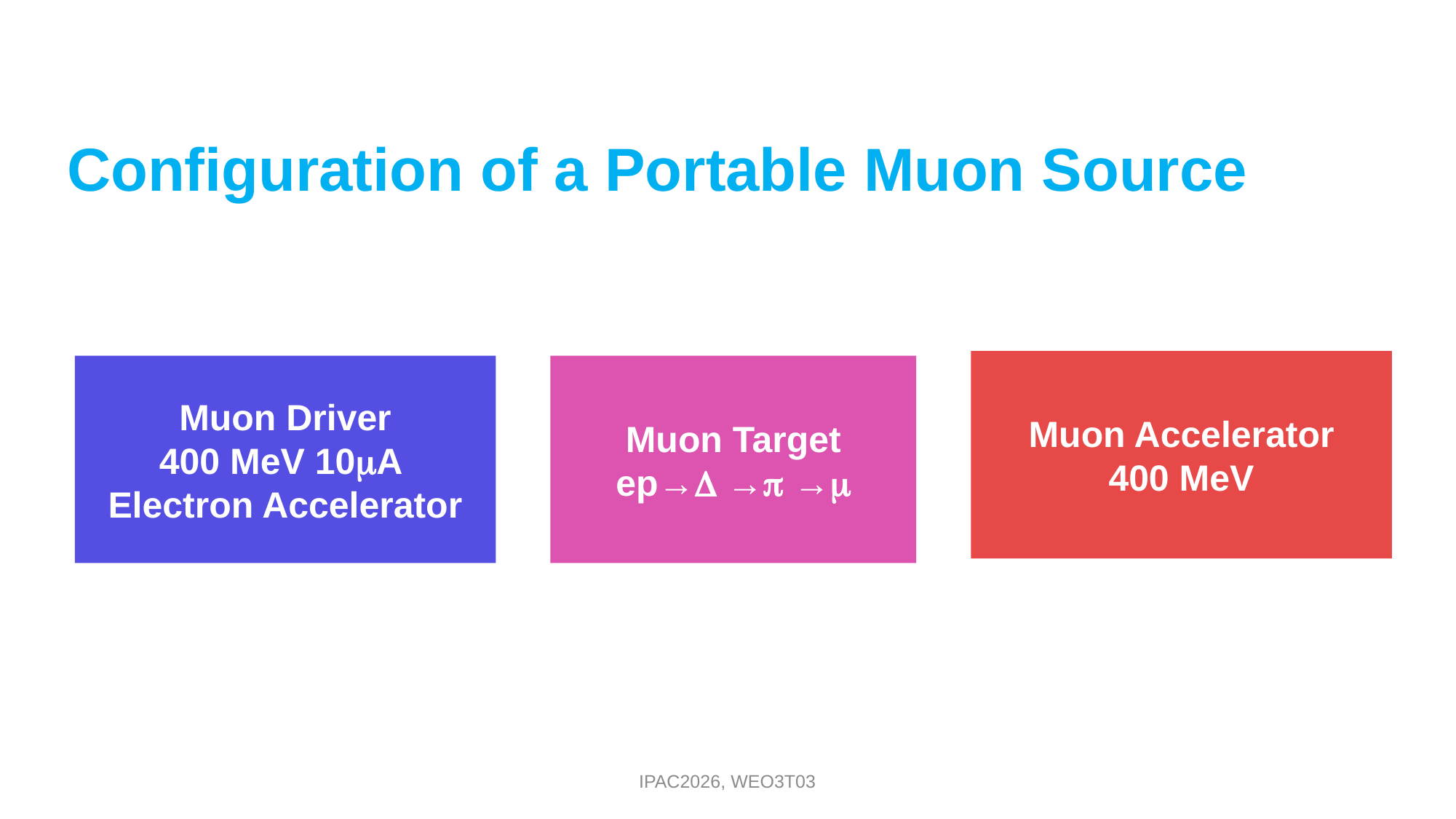

# Configuration of a Portable Muon Source
Muon Accelerator
400 MeV
Muon Driver
400 MeV 10μA
Electron Accelerator
Muon Target
ep→Δ →π →μ
IPAC2026, WEO3T03